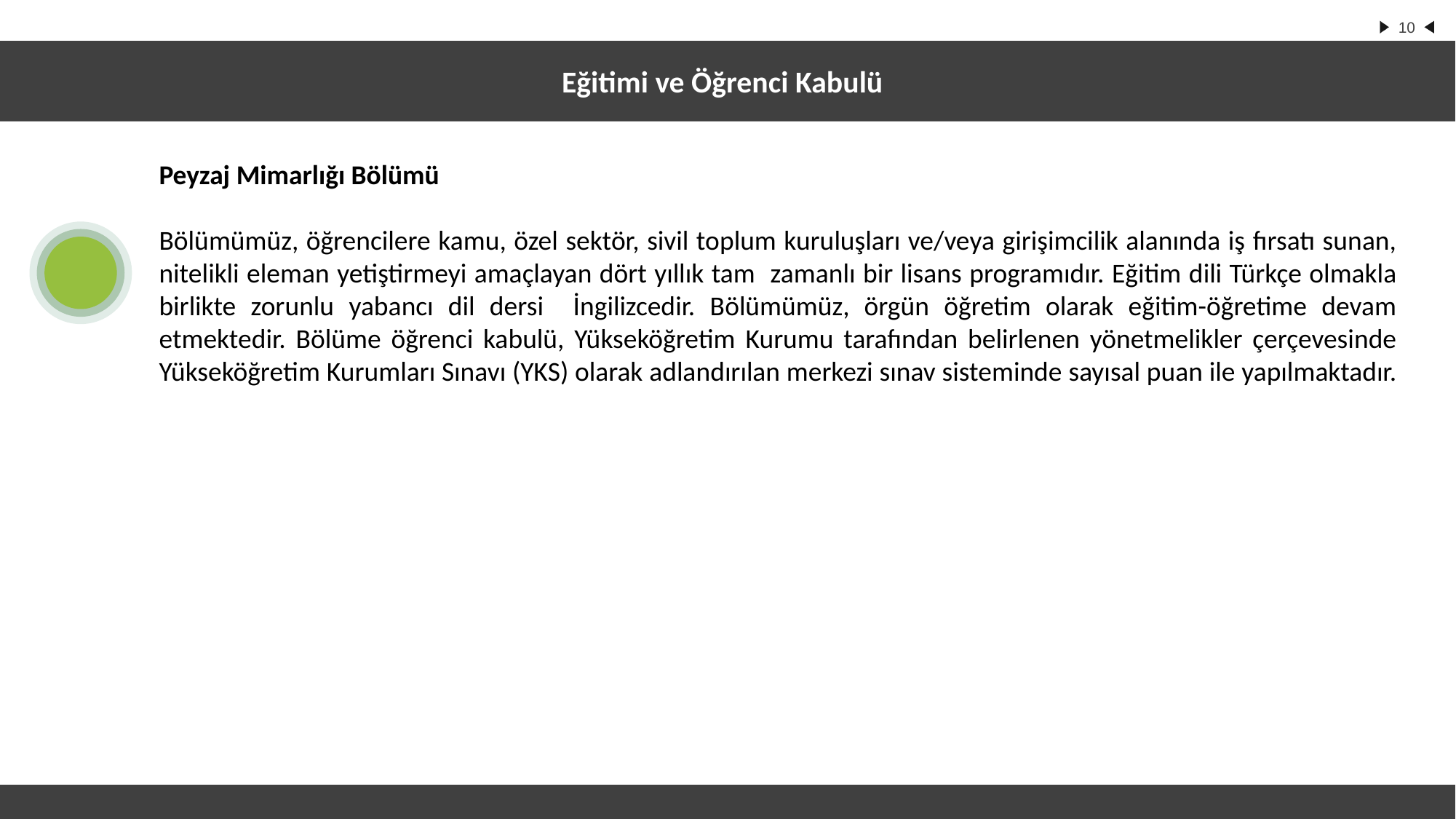

Eğitimi ve Öğrenci Kabulü
Peyzaj Mimarlığı Bölümü

Bölümümüz, öğrencilere kamu, özel sektör, sivil toplum kuruluşları ve/veya girişimcilik alanında iş fırsatı sunan, nitelikli eleman yetiştirmeyi amaçlayan dört yıllık tam  zamanlı bir lisans programıdır. Eğitim dili Türkçe olmakla birlikte zorunlu yabancı dil dersi  İngilizcedir. Bölümümüz, örgün öğretim olarak eğitim-öğretime devam etmektedir. Bölüme öğrenci kabulü, Yükseköğretim Kurumu tarafından belirlenen yönetmelikler çerçevesinde Yükseköğretim Kurumları Sınavı (YKS) olarak adlandırılan merkezi sınav sisteminde sayısal puan ile yapılmaktadır.